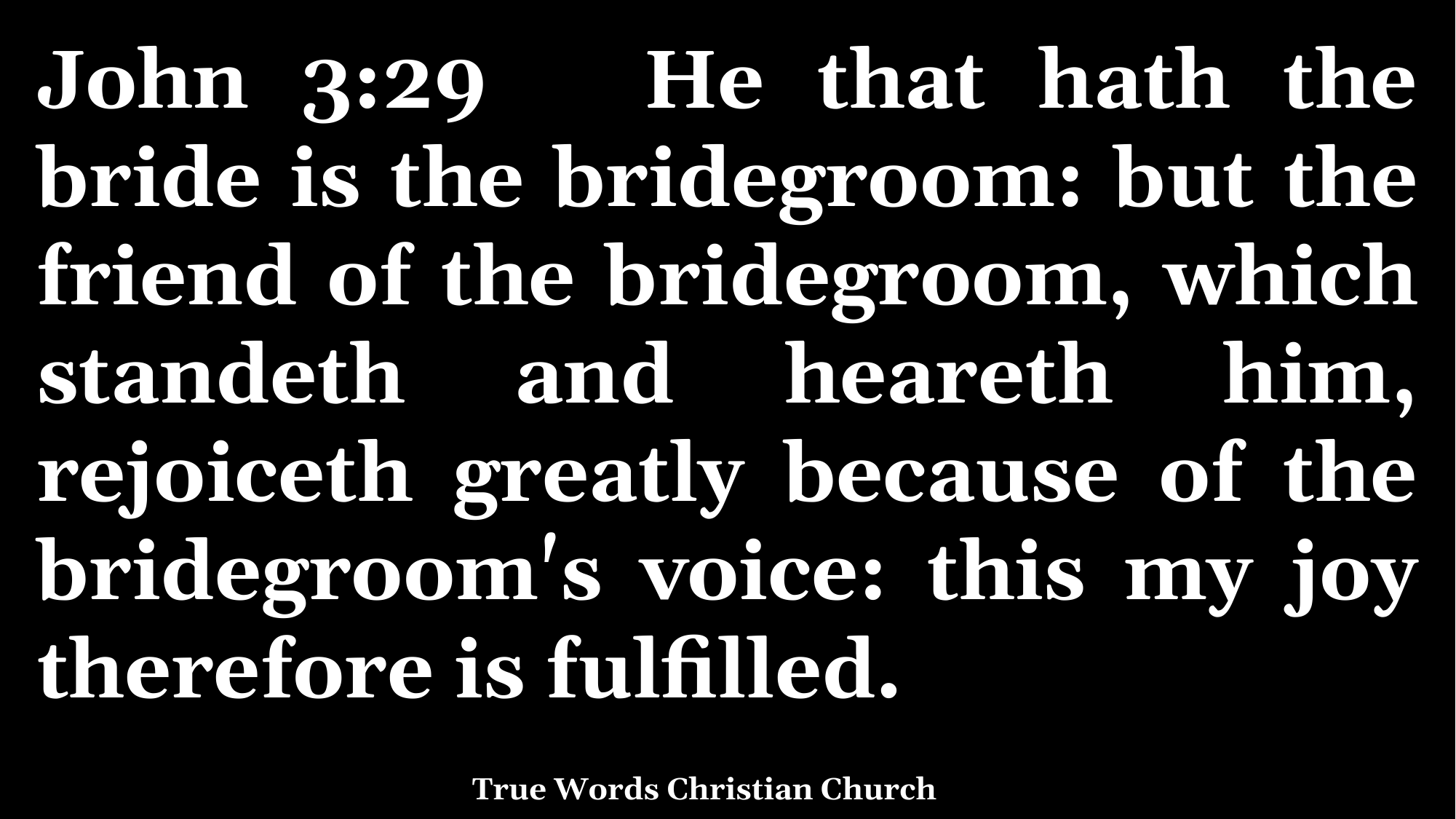

John 3:29   He that hath the bride is the bridegroom: but the friend of the bridegroom, which standeth and heareth him, rejoiceth greatly because of the bridegroom's voice: this my joy therefore is fulfilled.
True Words Christian Church